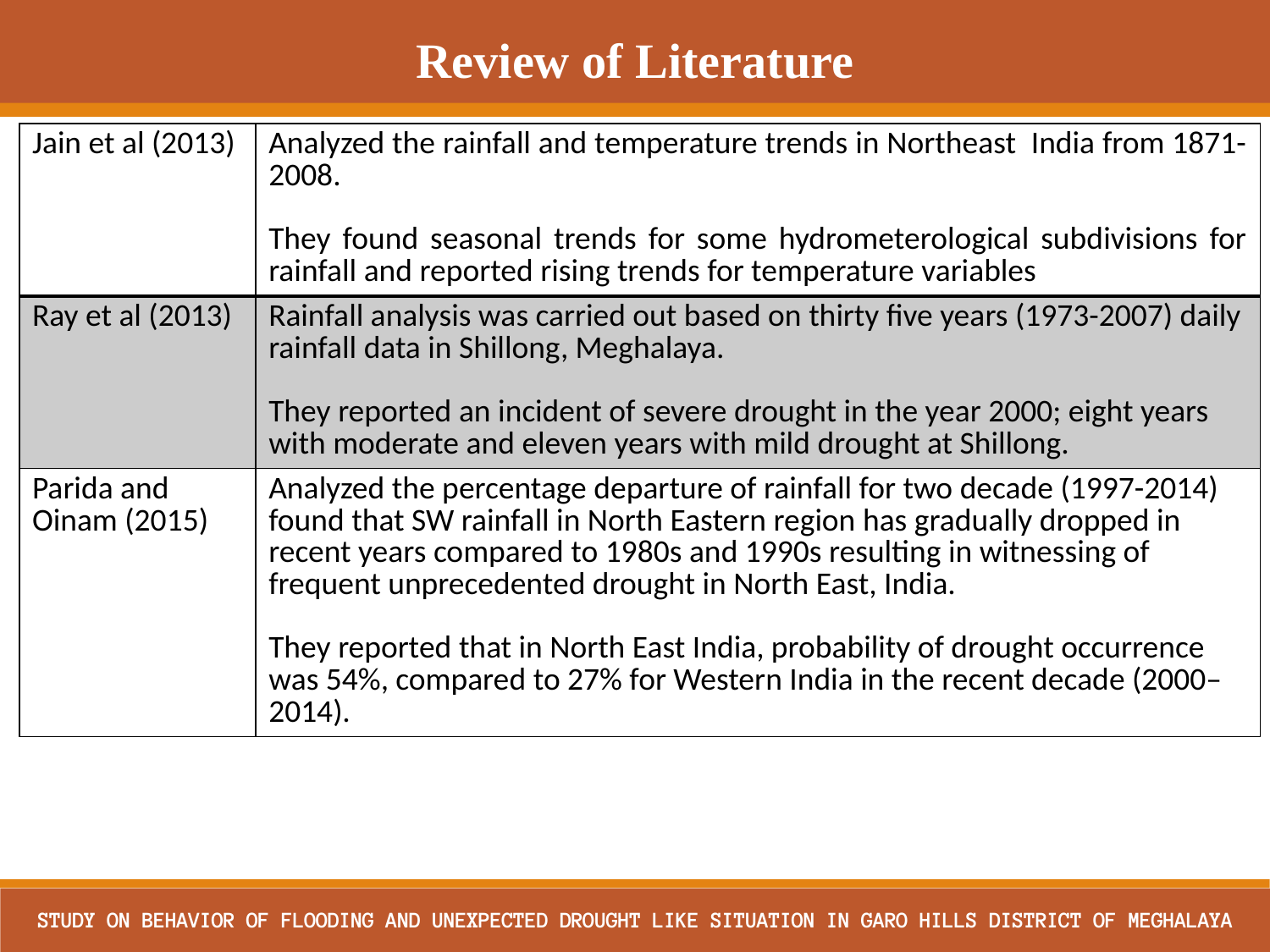

Review of Literature

| Jain et al (2013) | Analyzed the rainfall and temperature trends in Northeast India from 1871-2008. They found seasonal trends for some hydrometerological subdivisions for rainfall and reported rising trends for temperature variables |
| --- | --- |
| Ray et al (2013) | Rainfall analysis was carried out based on thirty five years (1973-2007) daily rainfall data in Shillong, Meghalaya. They reported an incident of severe drought in the year 2000; eight years with moderate and eleven years with mild drought at Shillong. |
| Parida and Oinam (2015) | Analyzed the percentage departure of rainfall for two decade (1997-2014) found that SW rainfall in North Eastern region has gradually dropped in recent years compared to 1980s and 1990s resulting in witnessing of frequent unprecedented drought in North East, India. They reported that in North East India, probability of drought occurrence was 54%, compared to 27% for Western India in the recent decade (2000–2014). |
STUDY ON BEHAVIOR OF FLOODING AND UNEXPECTED DROUGHT LIKE SITUATION IN GARO HILLS DISTRICT OF MEGHALAYA